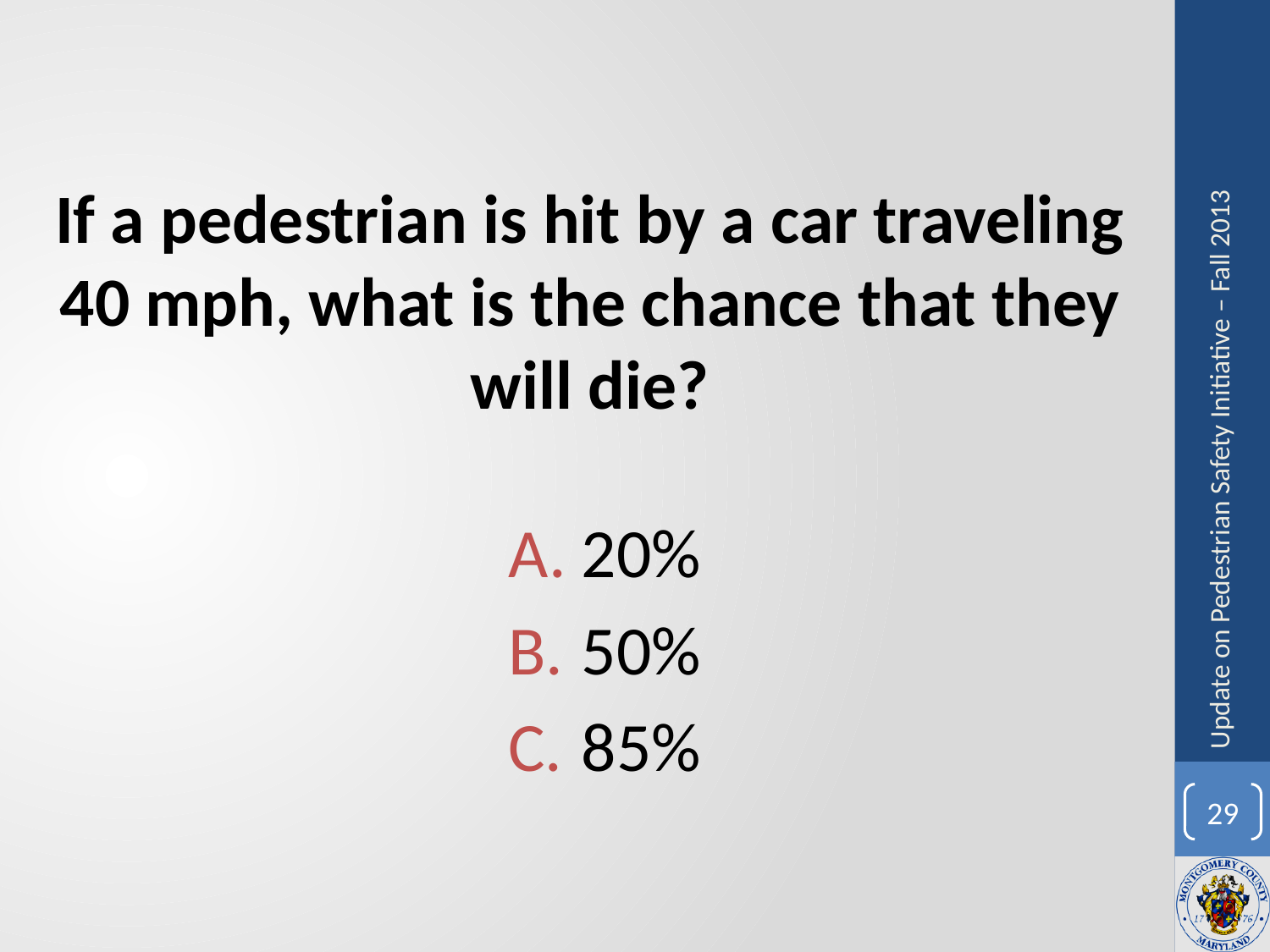

If a pedestrian is hit by a car traveling 40 mph, what is the chance that they will die?

20%
50%
85%

Update on Pedestrian Safety Initiative – Fall 2013

29